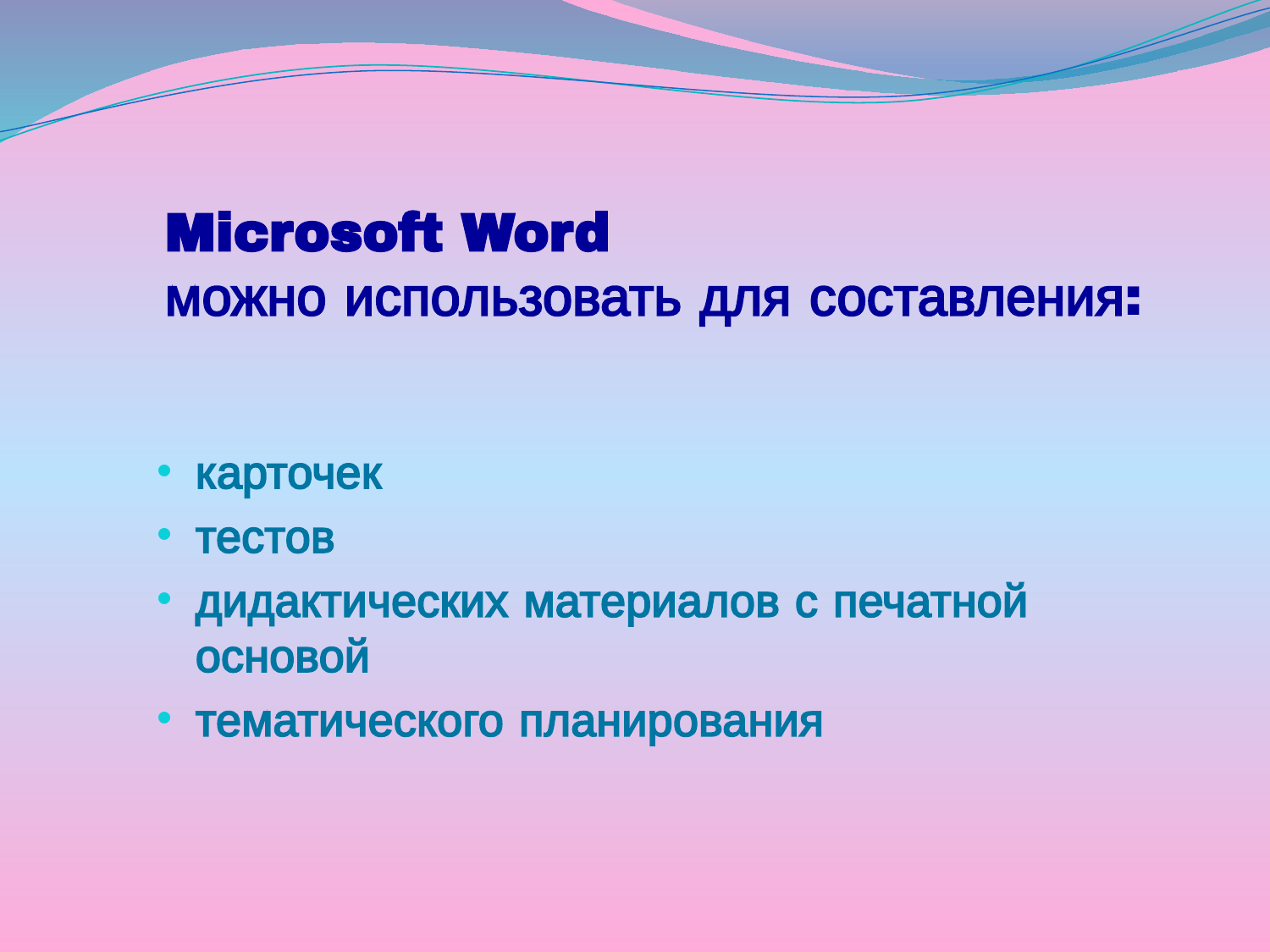

# Microsoft Word можно использовать для составления:
карточек
тестов
дидактических материалов с печатной основой
тематического планирования